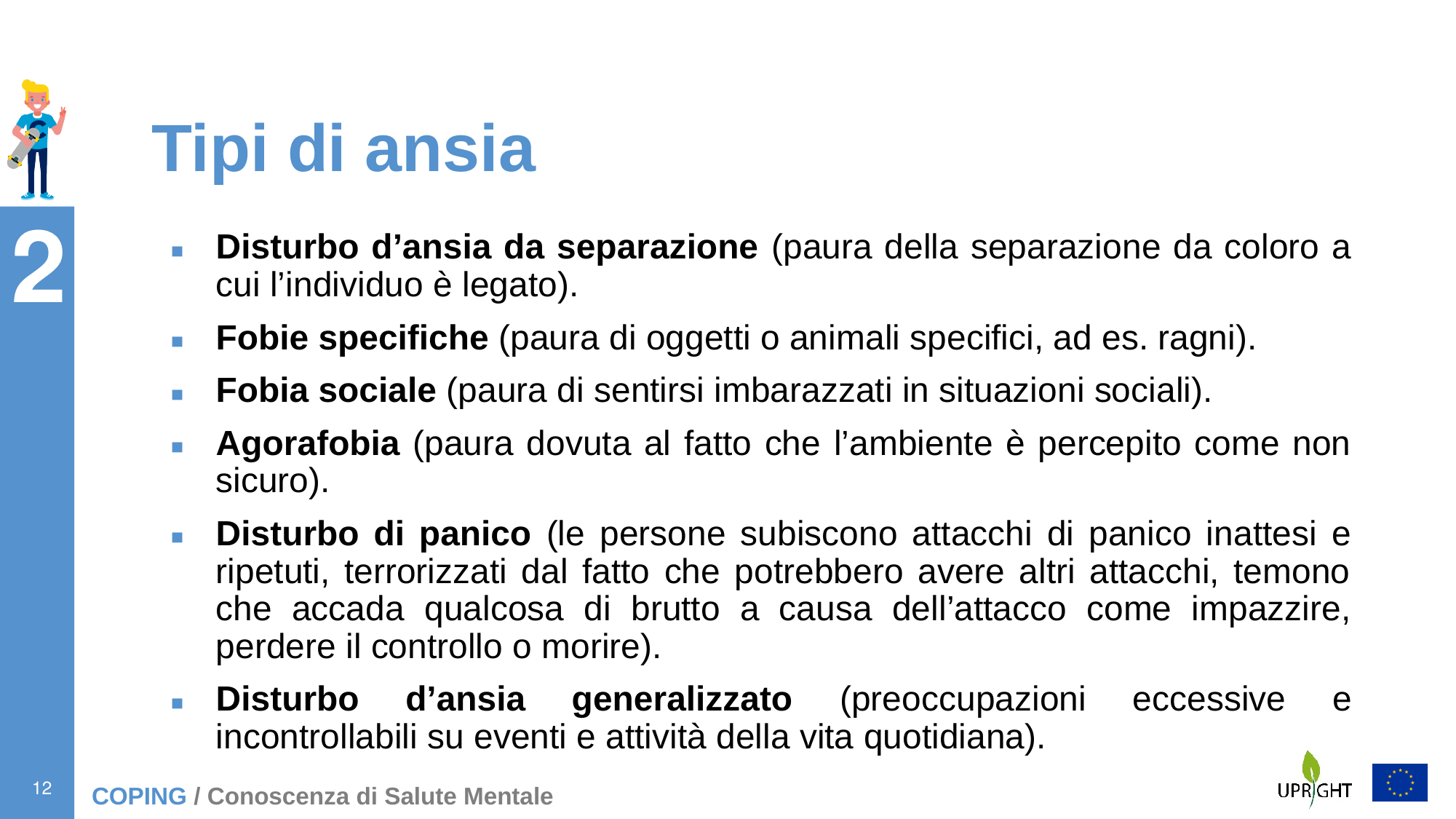

# Tipi di ansia
Disturbo d’ansia da separazione (paura della separazione da coloro a cui l’individuo è legato).
Fobie specifiche (paura di oggetti o animali specifici, ad es. ragni).
Fobia sociale (paura di sentirsi imbarazzati in situazioni sociali).
Agorafobia (paura dovuta al fatto che l’ambiente è percepito come non sicuro).
Disturbo di panico (le persone subiscono attacchi di panico inattesi e ripetuti, terrorizzati dal fatto che potrebbero avere altri attacchi, temono che accada qualcosa di brutto a causa dell’attacco come impazzire, perdere il controllo o morire).
Disturbo d’ansia generalizzato (preoccupazioni eccessive e incontrollabili su eventi e attività della vita quotidiana).
COPING / Conoscenza di Salute Mentale